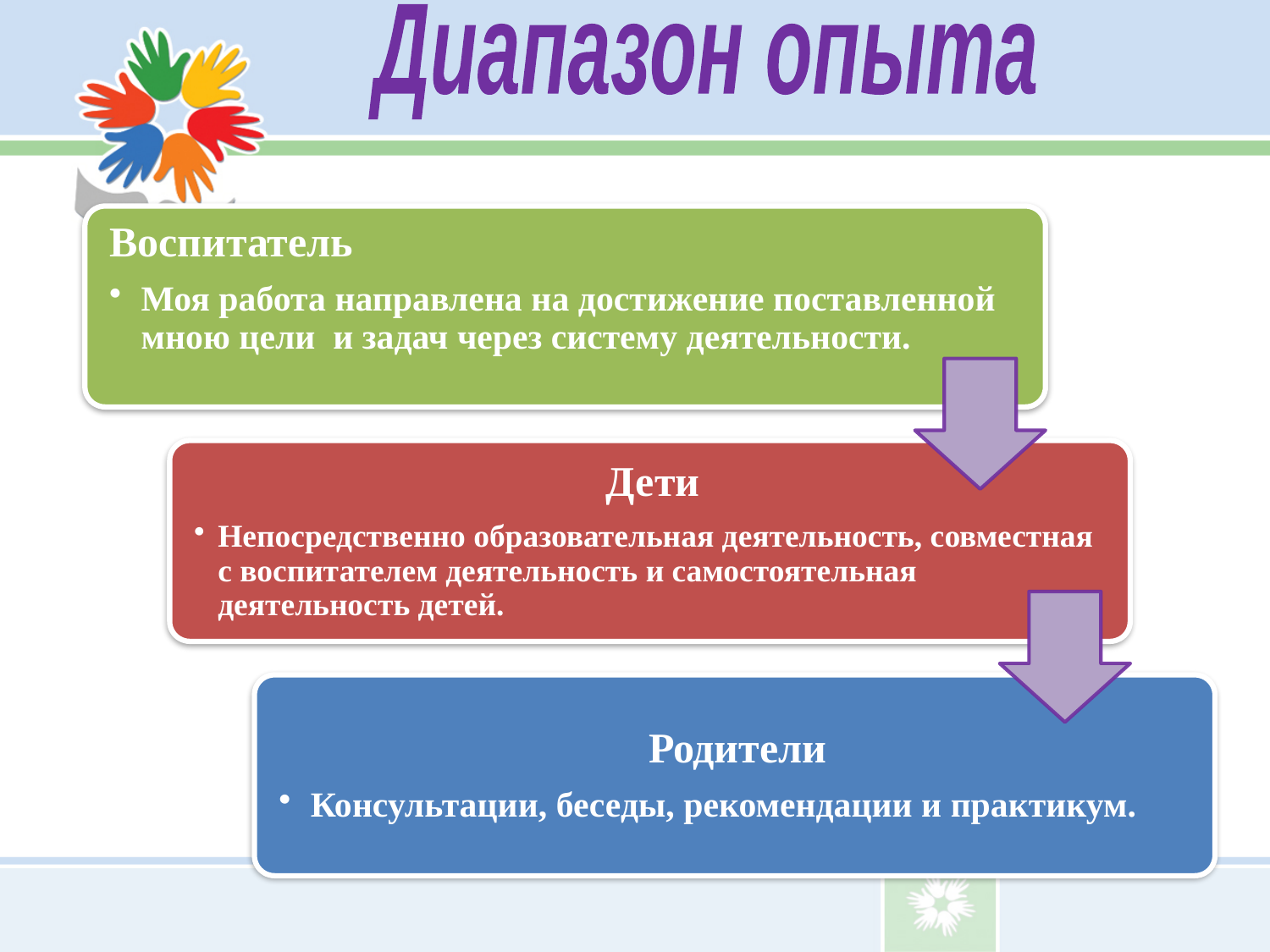

Диапазон опыта
Воспитатель
Моя работа направлена на достижение поставленной мною цели  и задач через систему деятельности.

Дети
Непосредственно образовательная деятельность, совместная с воспитателем деятельность и самостоятельная деятельность детей.
Родители
Консультации, беседы, рекомендации и практикум.